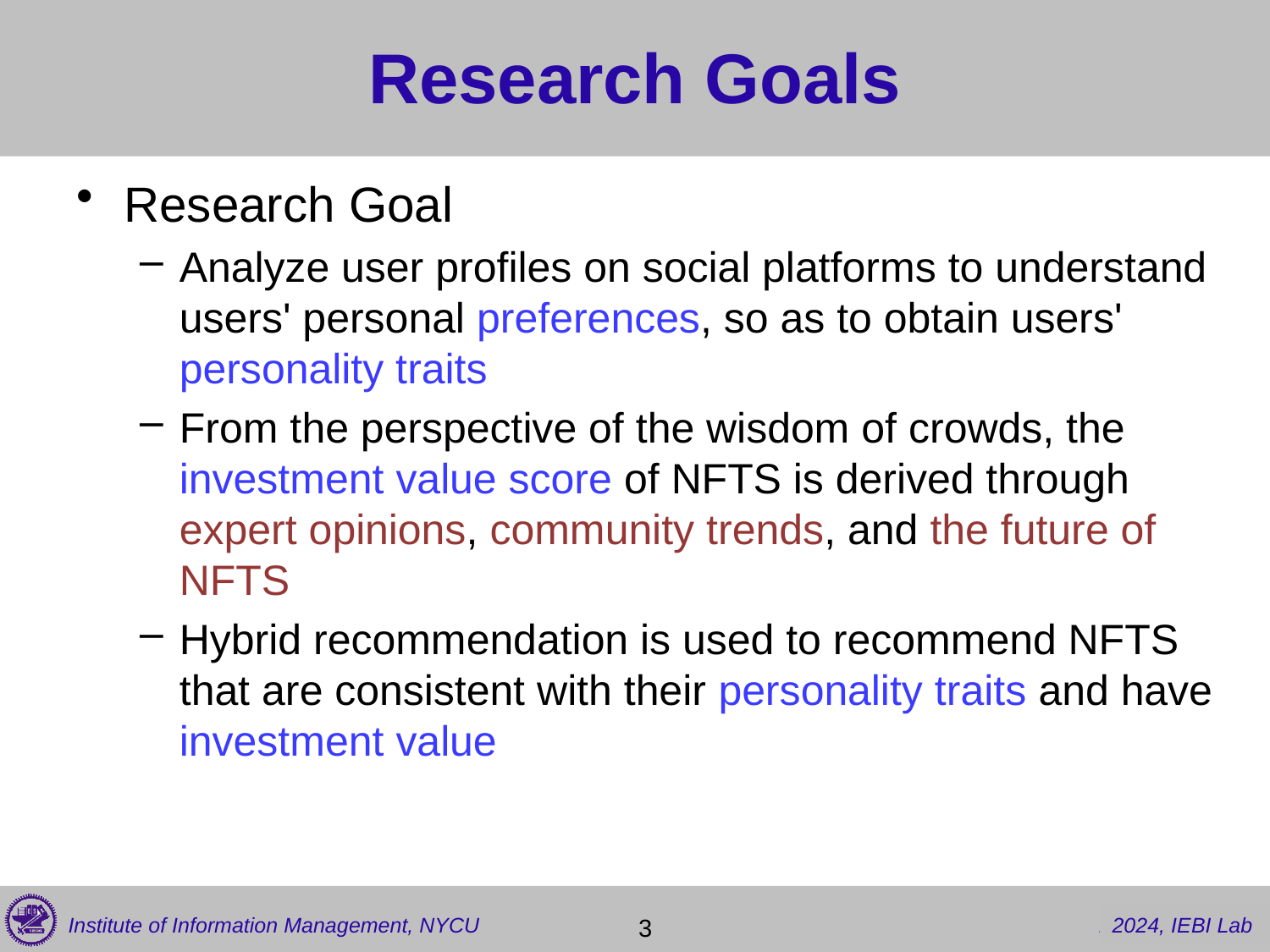

# Research Goals
Research Goal
Analyze user profiles on social platforms to understand users' personal preferences, so as to obtain users' personality traits
From the perspective of the wisdom of crowds, the investment value score of NFTS is derived through expert opinions, community trends, and the future of NFTS
Hybrid recommendation is used to recommend NFTS that are consistent with their personality traits and have investment value

   3